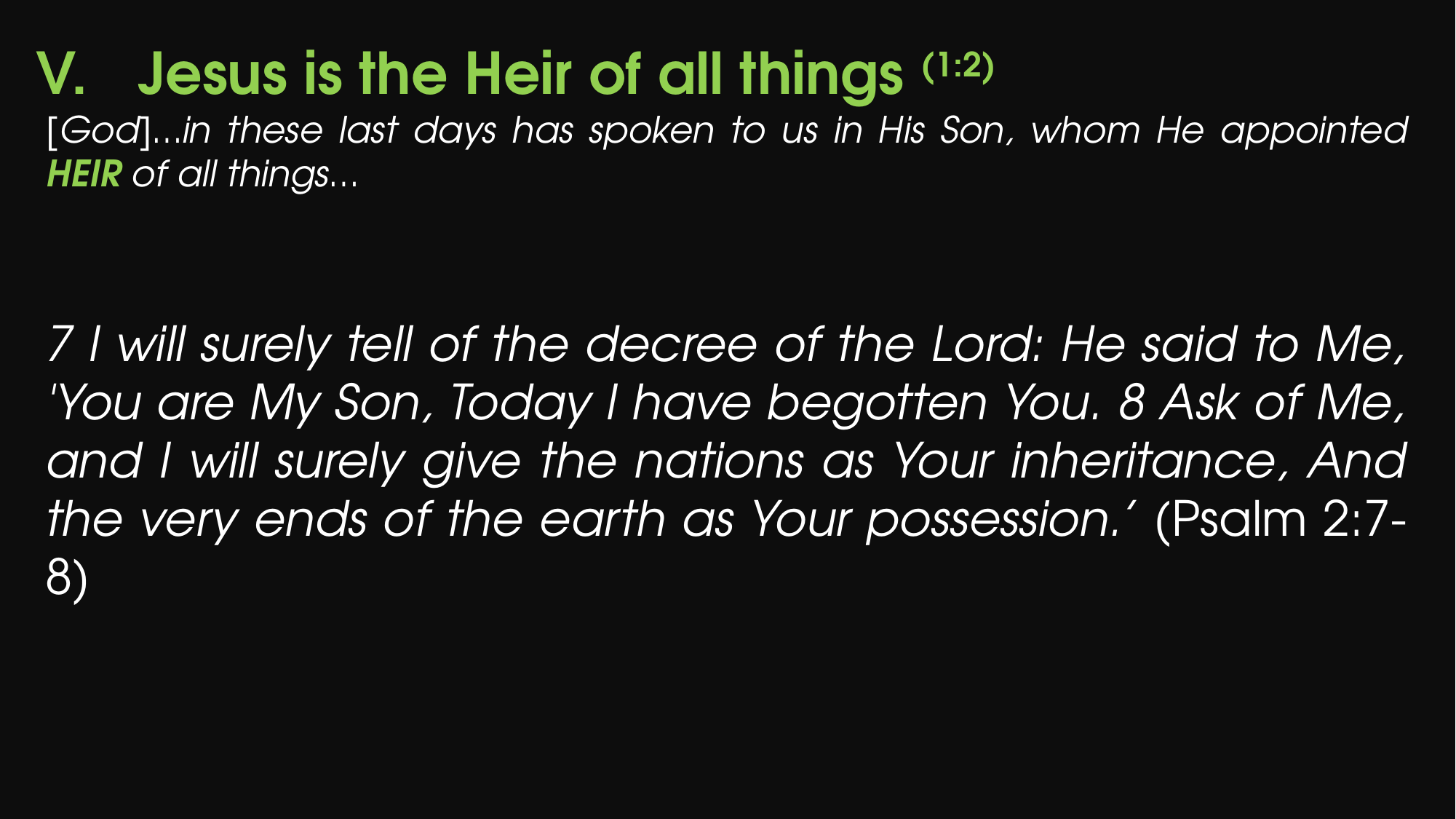

Jesus is the Heir of all things (1:2)
[God]…in these last days has spoken to us in His Son, whom He appointed HEIR of all things…
7 I will surely tell of the decree of the Lord: He said to Me, 'You are My Son, Today I have begotten You. 8 Ask of Me, and I will surely give the nations as Your inheritance, And the very ends of the earth as Your possession.’ (Psalm 2:7-8)